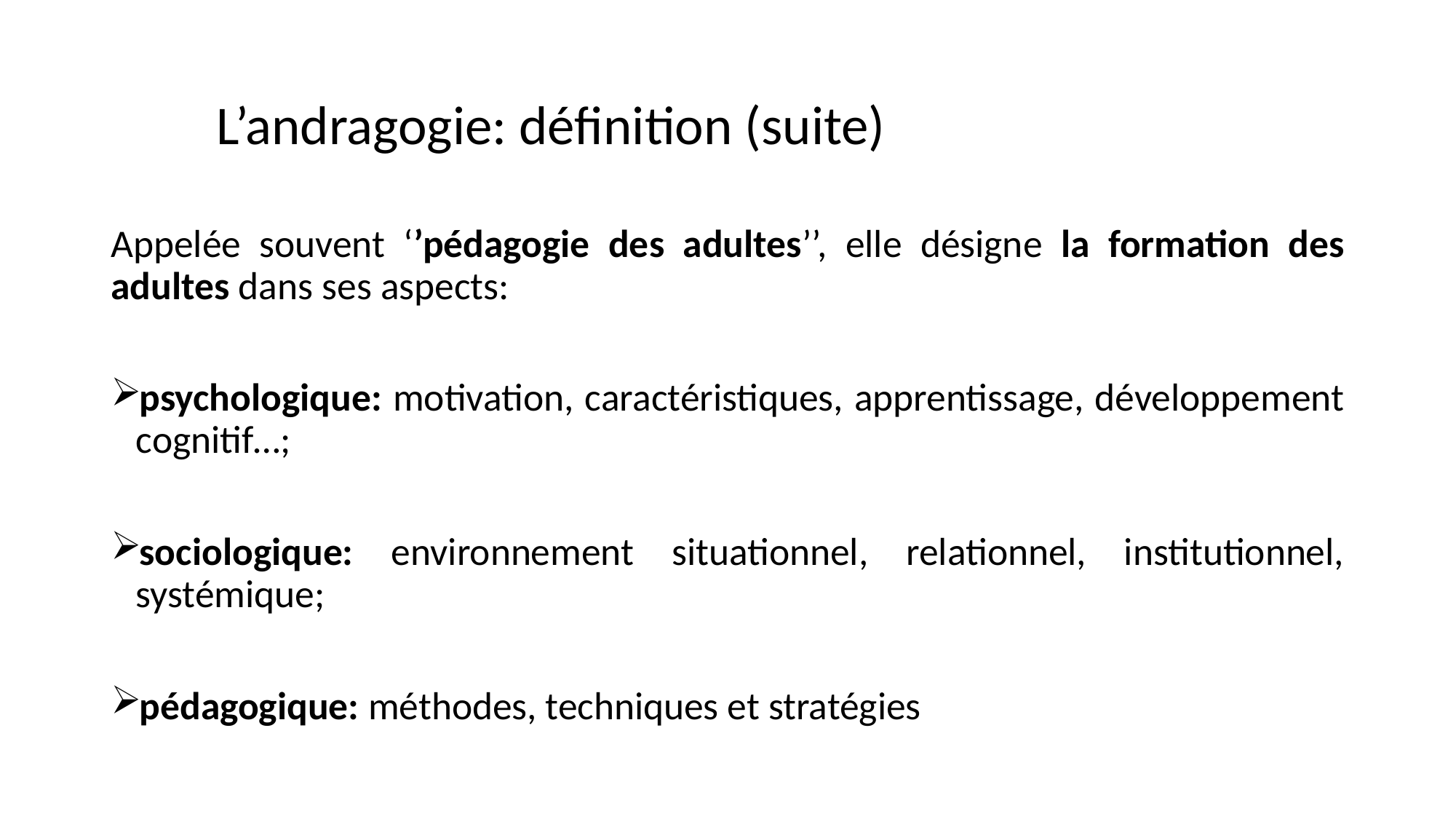

# L’andragogie: définition (suite)
Appelée souvent ‘’pédagogie des adultes’’, elle désigne la formation des adultes dans ses aspects:

psychologique: motivation, caractéristiques, apprentissage, développement cognitif…;

sociologique: environnement situationnel, relationnel, institutionnel, systémique;

pédagogique: méthodes, techniques et stratégies